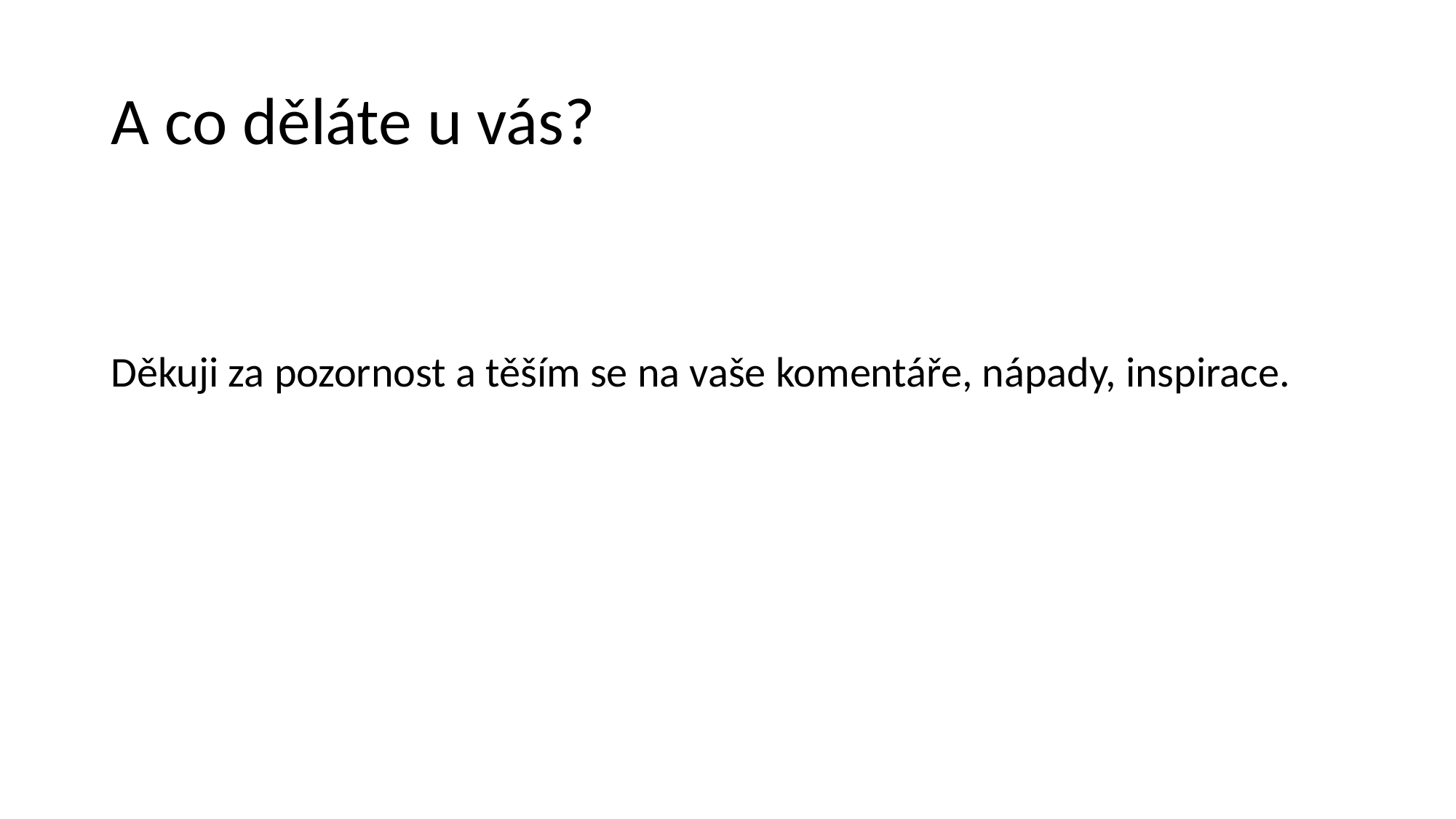

# A co děláte u vás?

Děkuji za pozornost a těším se na vaše komentáře, nápady, inspirace.